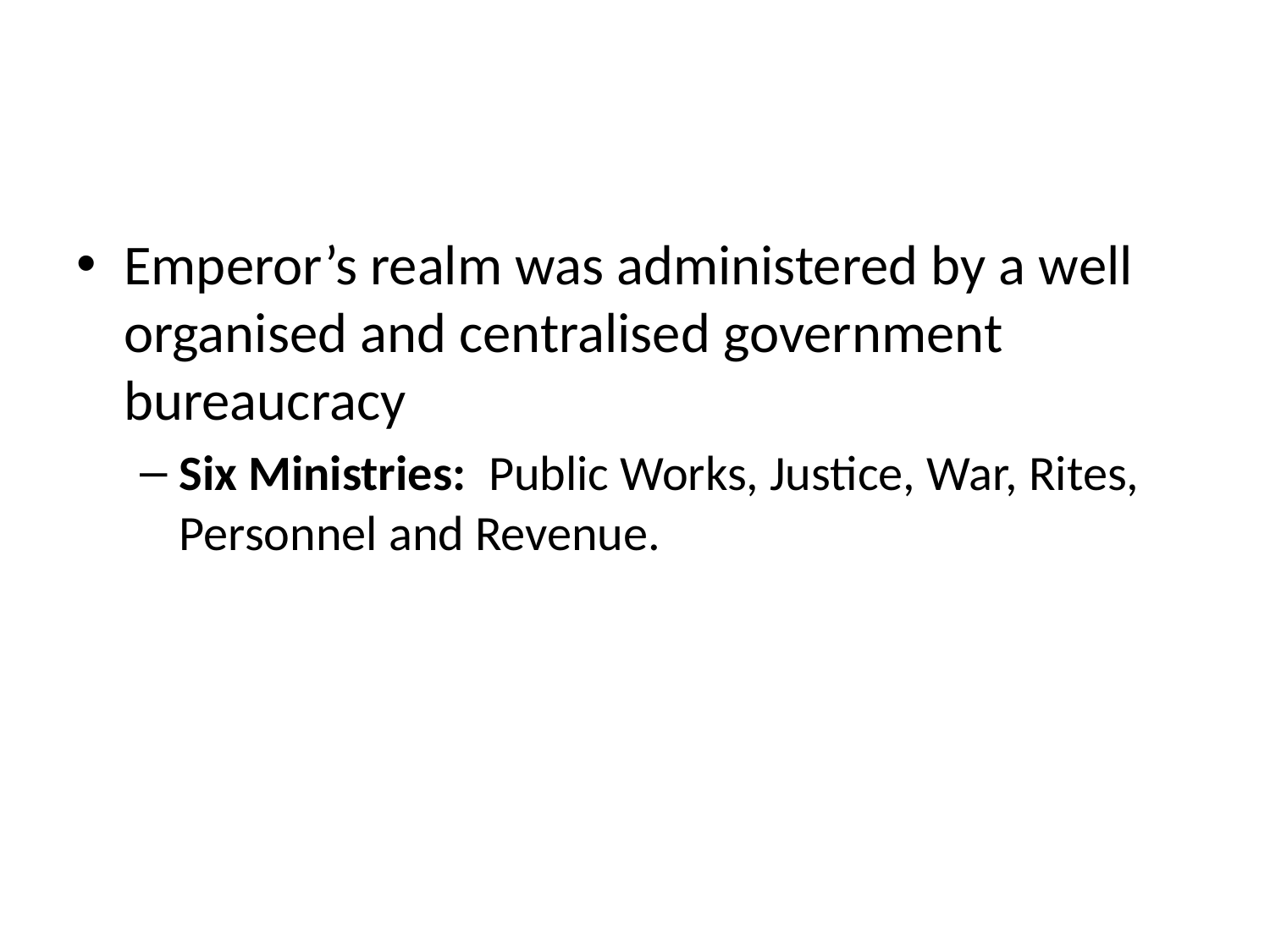

Emperor’s realm was administered by a well organised and centralised government bureaucracy
Six Ministries:  Public Works, Justice, War, Rites, Personnel and Revenue.